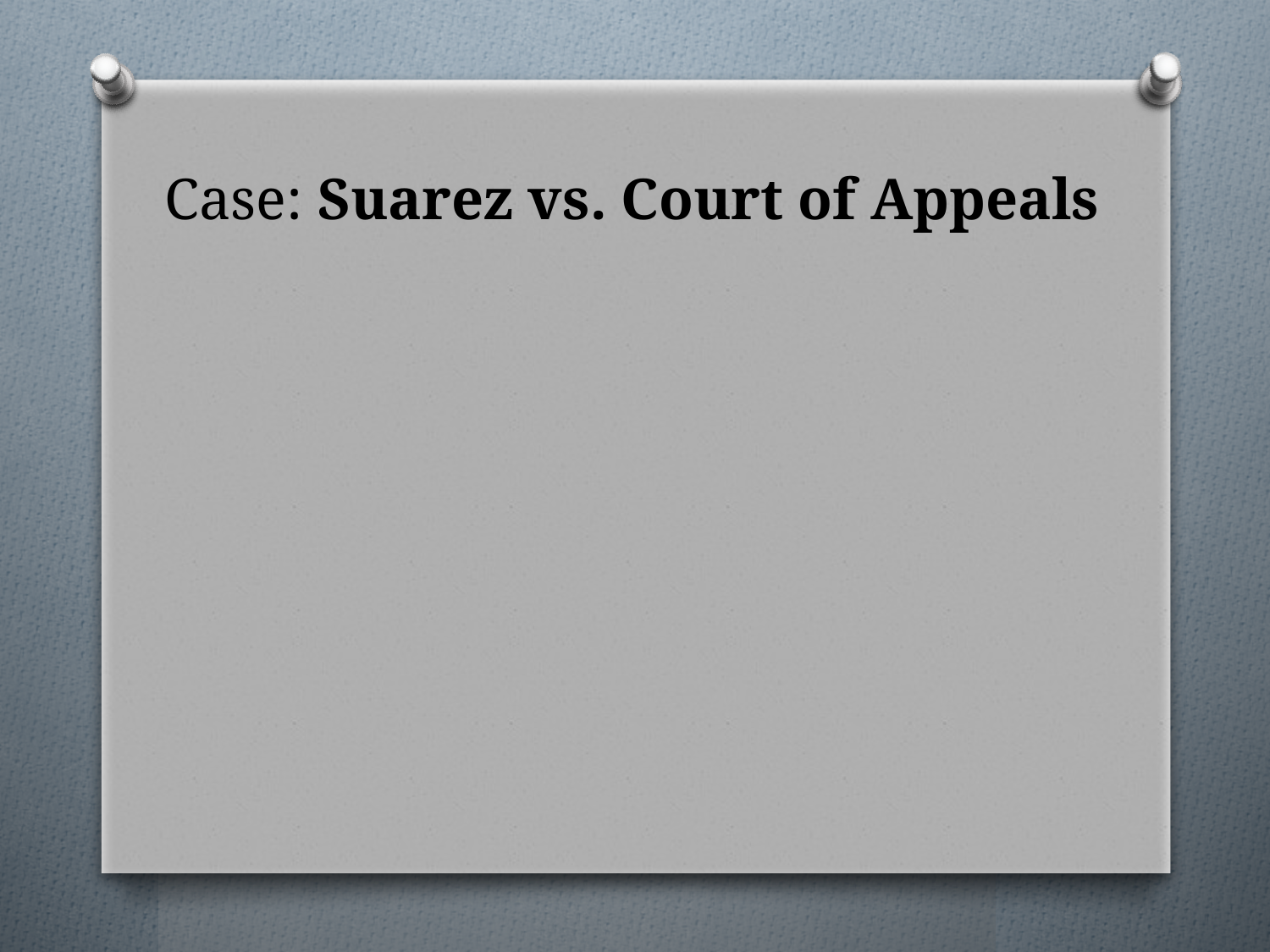

# Case: Suarez vs. Court of Appeals